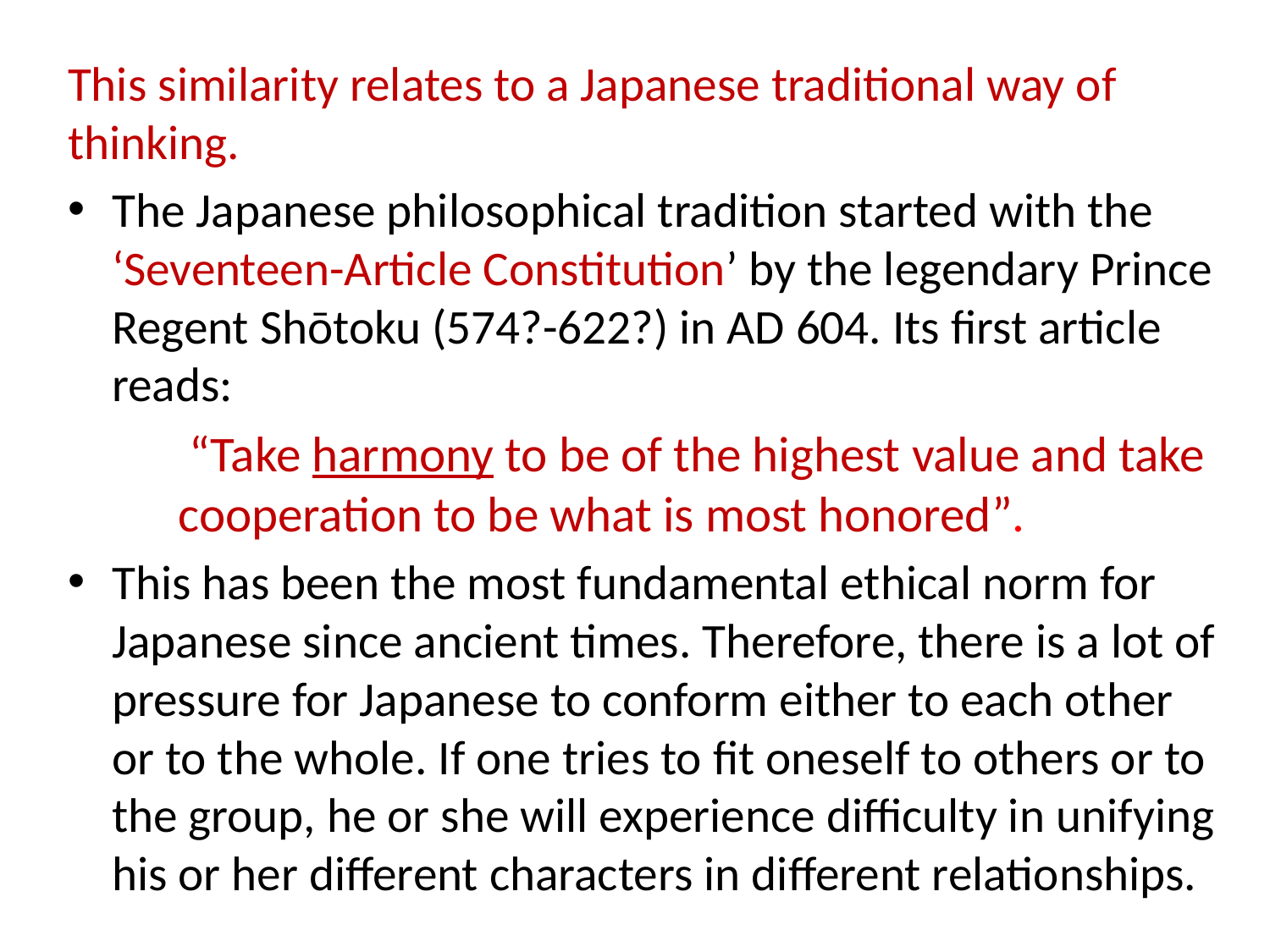

#
This similarity relates to a Japanese traditional way of thinking.
The Japanese philosophical tradition started with the ‘Seventeen-Article Constitution’ by the legendary Prince Regent Shōtoku (574?-622?) in AD 604. Its first article reads:
 “Take harmony to be of the highest value and take cooperation to be what is most honored”.
This has been the most fundamental ethical norm for Japanese since ancient times. Therefore, there is a lot of pressure for Japanese to conform either to each other or to the whole. If one tries to fit oneself to others or to the group, he or she will experience difficulty in unifying his or her different characters in different relationships.